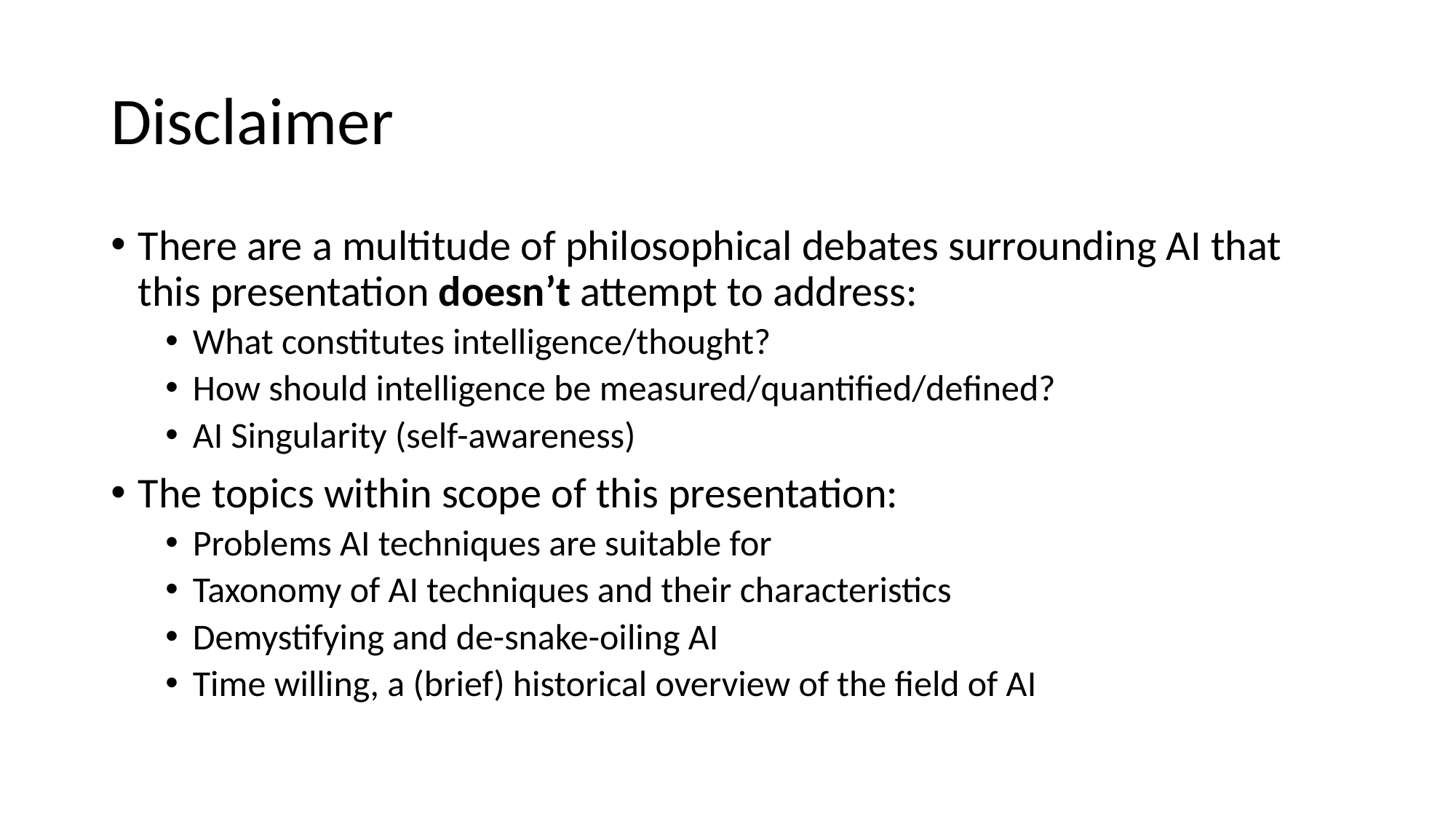

# Disclaimer
There are a multitude of philosophical debates surrounding AI that this presentation doesn’t attempt to address:
What constitutes intelligence/thought?
How should intelligence be measured/quantified/defined?
AI Singularity (self-awareness)
The topics within scope of this presentation:
Problems AI techniques are suitable for
Taxonomy of AI techniques and their characteristics
Demystifying and de-snake-oiling AI
Time willing, a (brief) historical overview of the field of AI